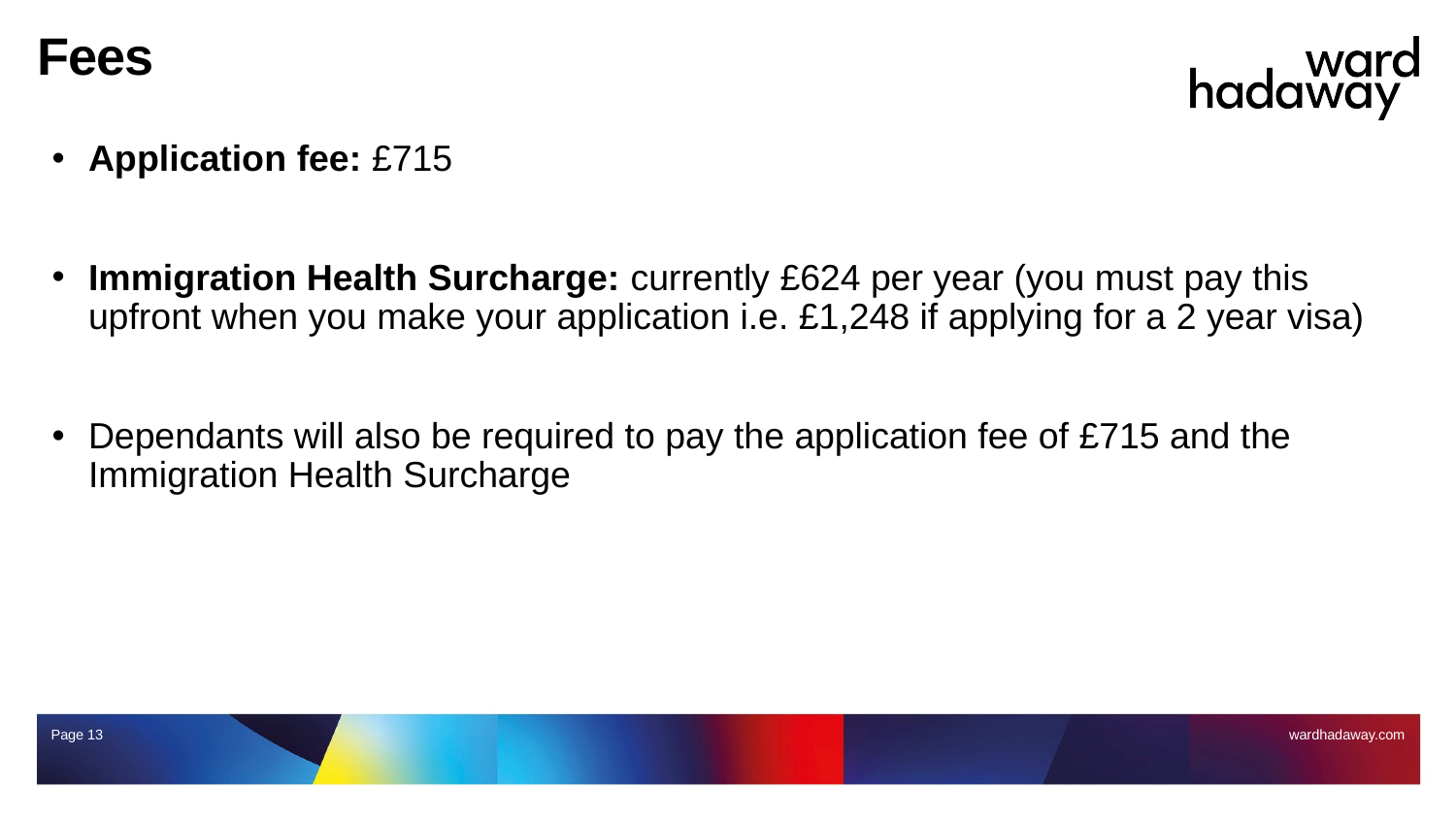

# Fees
Application fee: £715

Immigration Health Surcharge: currently £624 per year (you must pay this upfront when you make your application i.e. £1,248 if applying for a 2 year visa)

Dependants will also be required to pay the application fee of £715 and the Immigration Health Surcharge
Page 13